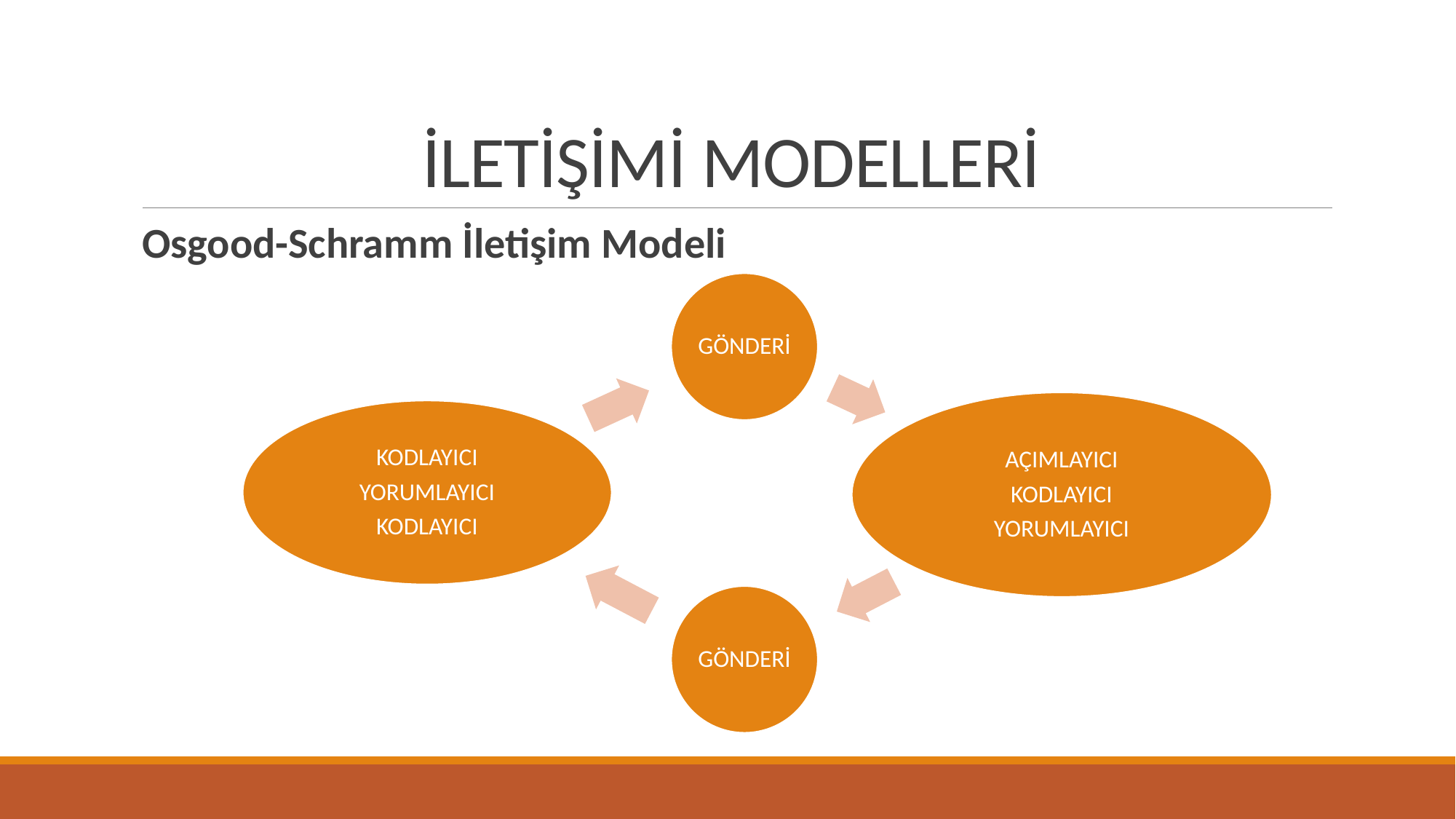

# İLETİŞİMİ MODELLERİ
Osgood-Schramm İletişim Modeli

GÖNDERİ

AÇIMLAYICI
KODLAYICI
YORUMLAYICI

GÖNDERİ

KODLAYICI
YORUMLAYICI
KODLAYICI